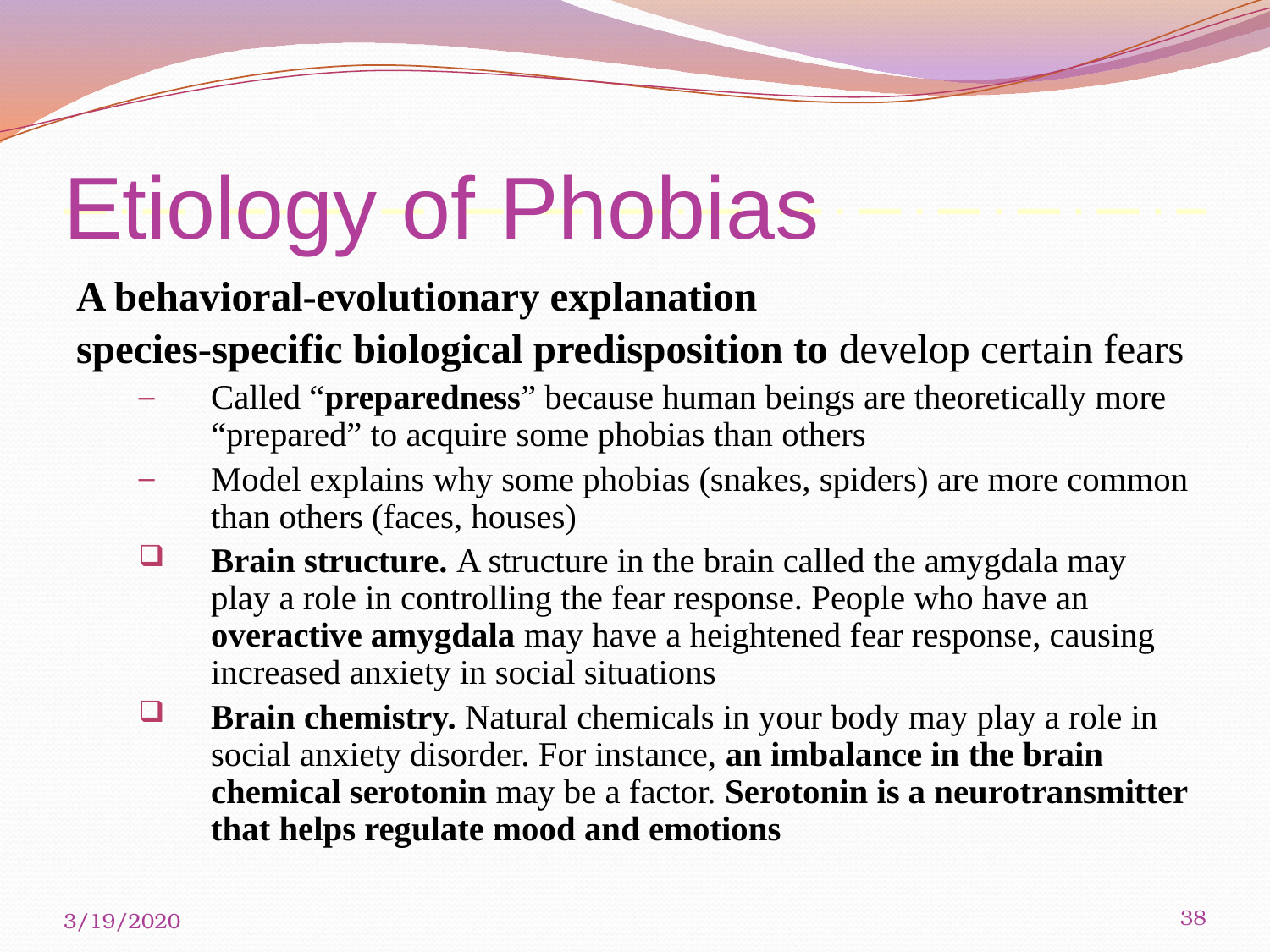

# Etiology of Phobias
A behavioral-evolutionary explanation
species-specific biological predisposition to develop certain fears
Called “preparedness” because human beings are theoretically more “prepared” to acquire some phobias than others
Model explains why some phobias (snakes, spiders) are more common than others (faces, houses)
Brain structure. A structure in the brain called the amygdala may play a role in controlling the fear response. People who have an overactive amygdala may have a heightened fear response, causing increased anxiety in social situations
Brain chemistry. Natural chemicals in your body may play a role in social anxiety disorder. For instance, an imbalance in the brain chemical serotonin may be a factor. Serotonin is a neurotransmitter that helps regulate mood and emotions

3/19/2020
38